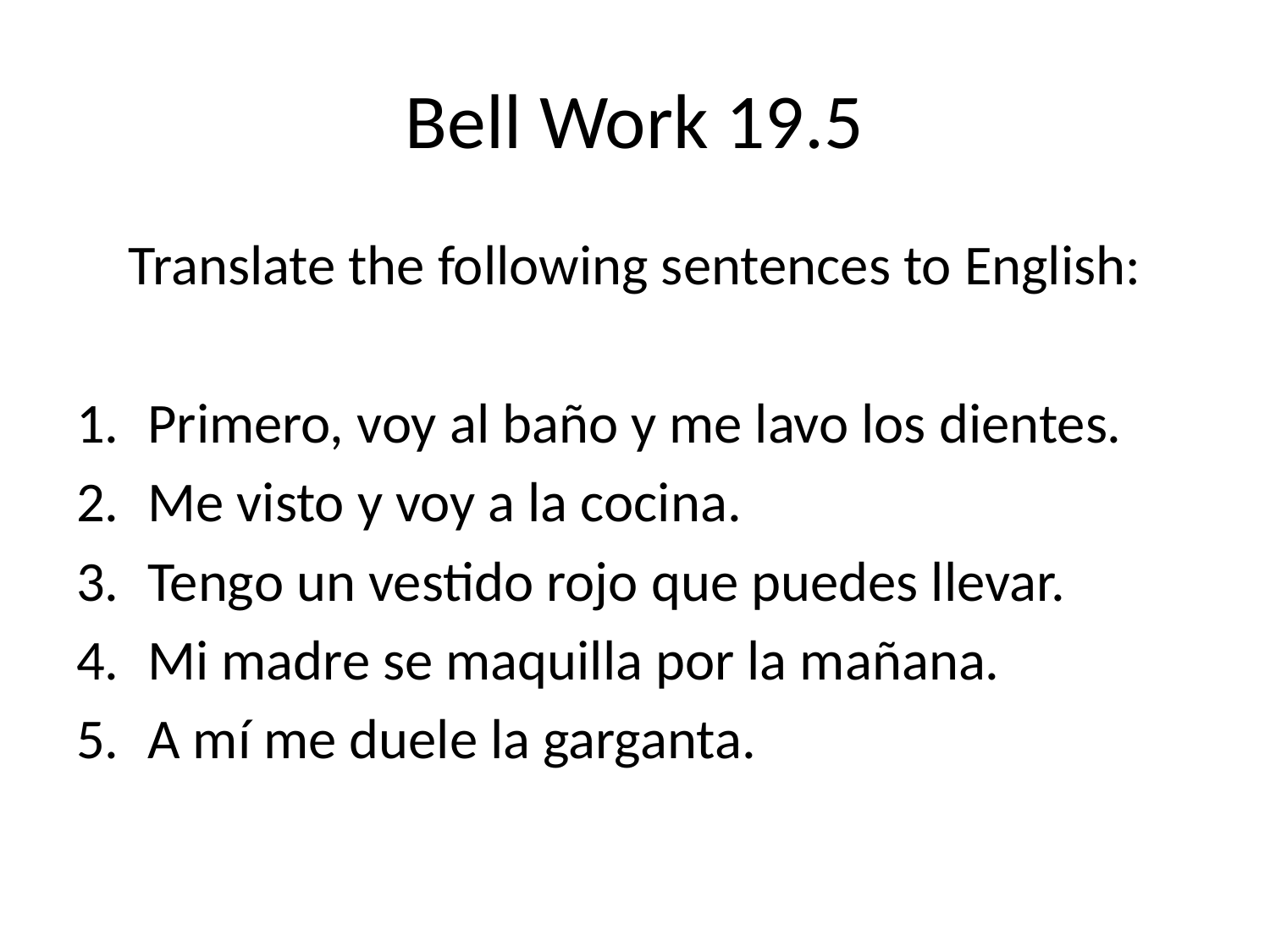

# Bell Work 19.5
Translate the following sentences to English:

Primero, voy al baño y me lavo los dientes.
Me visto y voy a la cocina.
Tengo un vestido rojo que puedes llevar.
Mi madre se maquilla por la mañana.
A mí me duele la garganta.